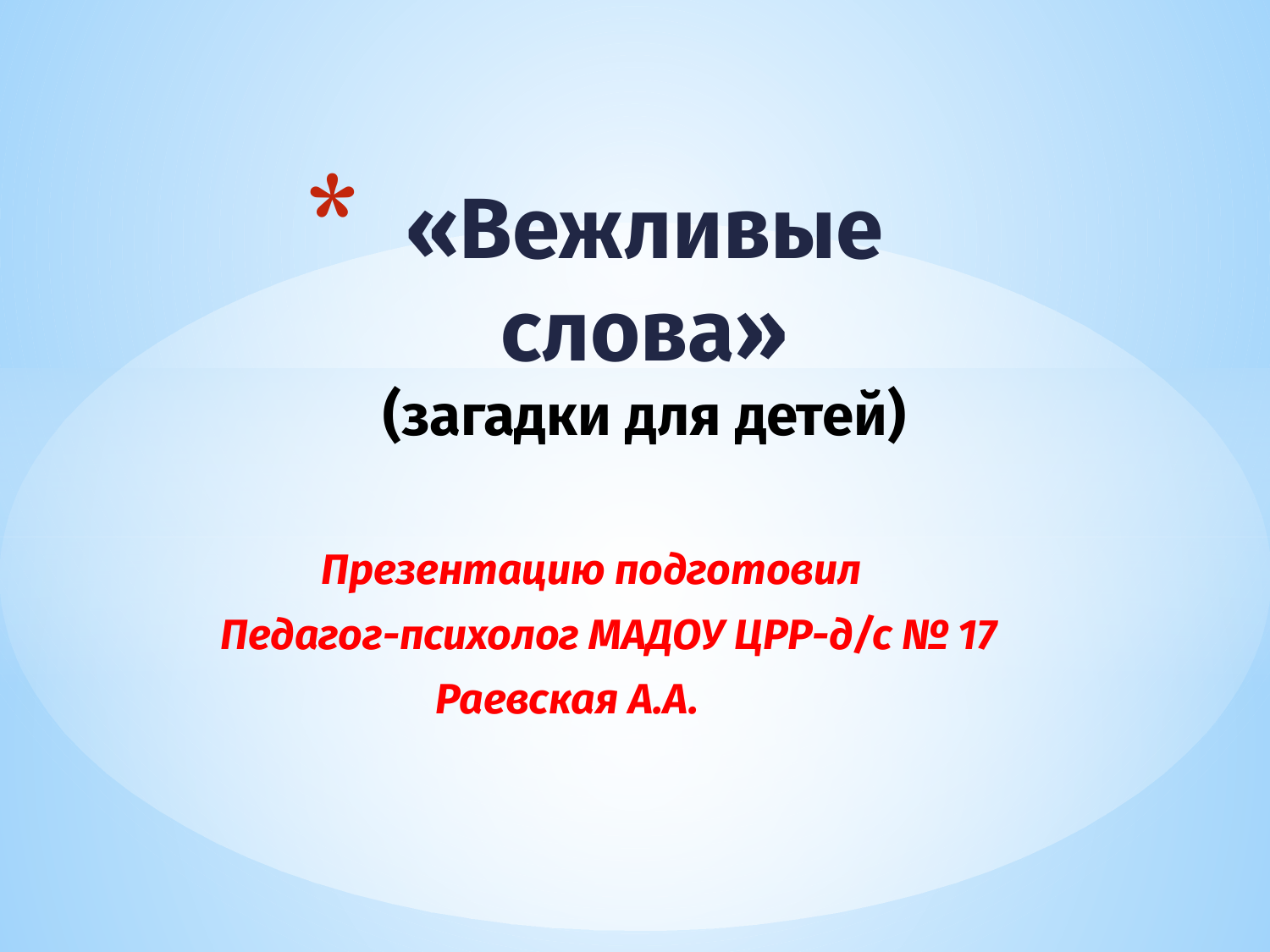

# «Вежливые слова» (загадки для детей)
             Презентацию подготовил
Педагог-психолог МАДОУ ЦРР-д/с № 17
                         Раевская А.А.